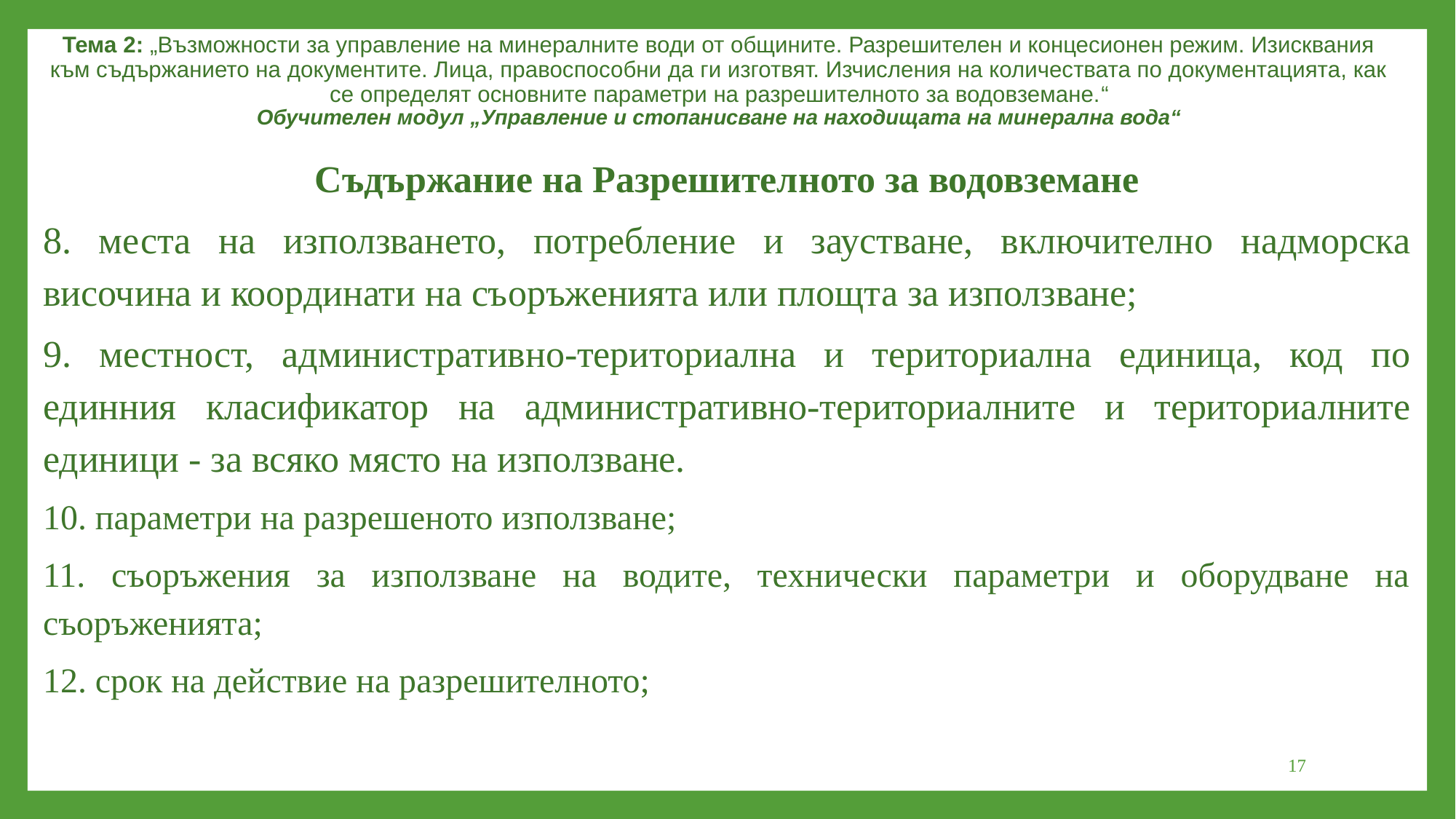

Тема 2: „Възможности за управление на минералните води от общините. Разрешителен и концесионен режим. Изисквания към съдържанието на документите. Лица, правоспособни да ги изготвят. Изчисления на количествата по документацията, как се определят основните параметри на разрешителното за водовземане.“
Обучителен модул „Управление и стопанисване на находищата на минерална вода“

Съдържание на Разрешителното за водовземане
8. места на използването, потребление и заустване, включително надморска височина и координати на съоръженията или площта за използване;
9. местност, административно-териториална и териториална единица, код по единния класификатор на административно-териториалните и териториалните единици - за всяко място на използване.
10. параметри на разрешеното използване;
11. съоръжения за използване на водите, технически параметри и оборудване на съоръженията;
12. срок на действие на разрешителното;

17